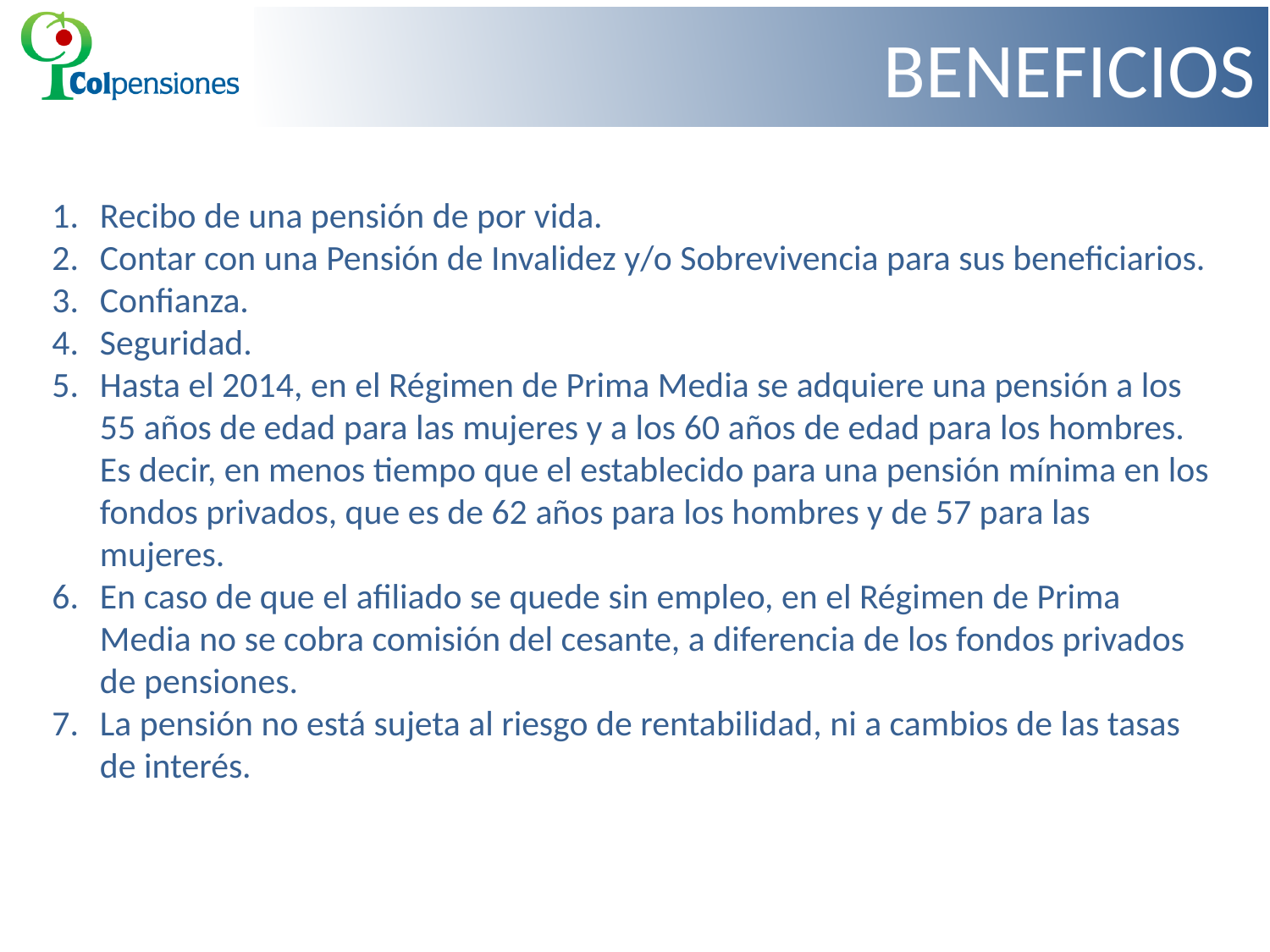

# BENEFICIOS
Recibo de una pensión de por vida.
Contar con una Pensión de Invalidez y/o Sobrevivencia para sus beneficiarios.
Confianza.
Seguridad.
Hasta el 2014, en el Régimen de Prima Media se adquiere una pensión a los 55 años de edad para las mujeres y a los 60 años de edad para los hombres. Es decir, en menos tiempo que el establecido para una pensión mínima en los fondos privados, que es de 62 años para los hombres y de 57 para las mujeres.
En caso de que el afiliado se quede sin empleo, en el Régimen de Prima Media no se cobra comisión del cesante, a diferencia de los fondos privados de pensiones.
La pensión no está sujeta al riesgo de rentabilidad, ni a cambios de las tasas de interés.